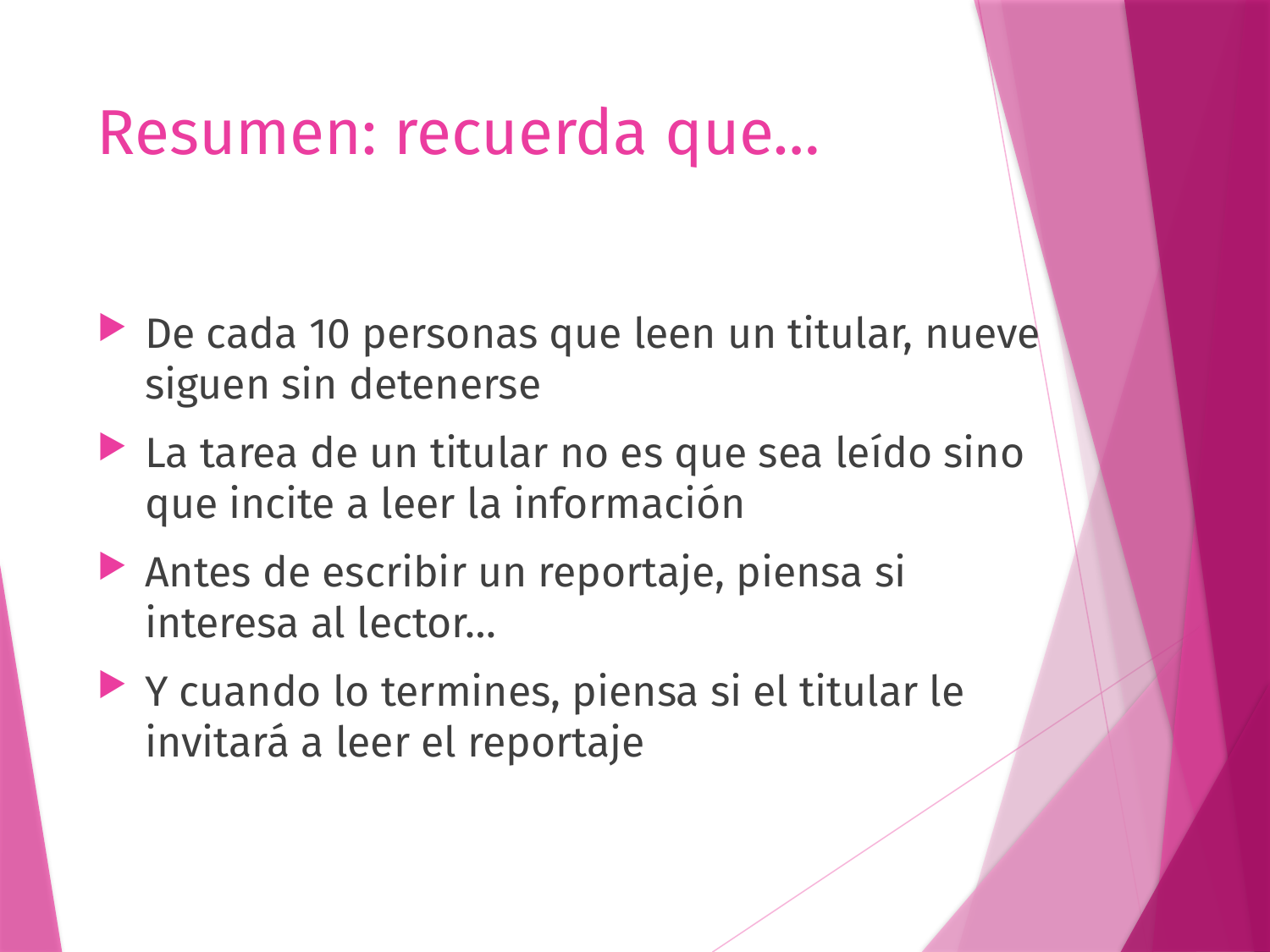

# Resumen: recuerda que…
De cada 10 personas que leen un titular, nueve siguen sin detenerse
La tarea de un titular no es que sea leído sino que incite a leer la información
Antes de escribir un reportaje, piensa si interesa al lector…
Y cuando lo termines, piensa si el titular le invitará a leer el reportaje